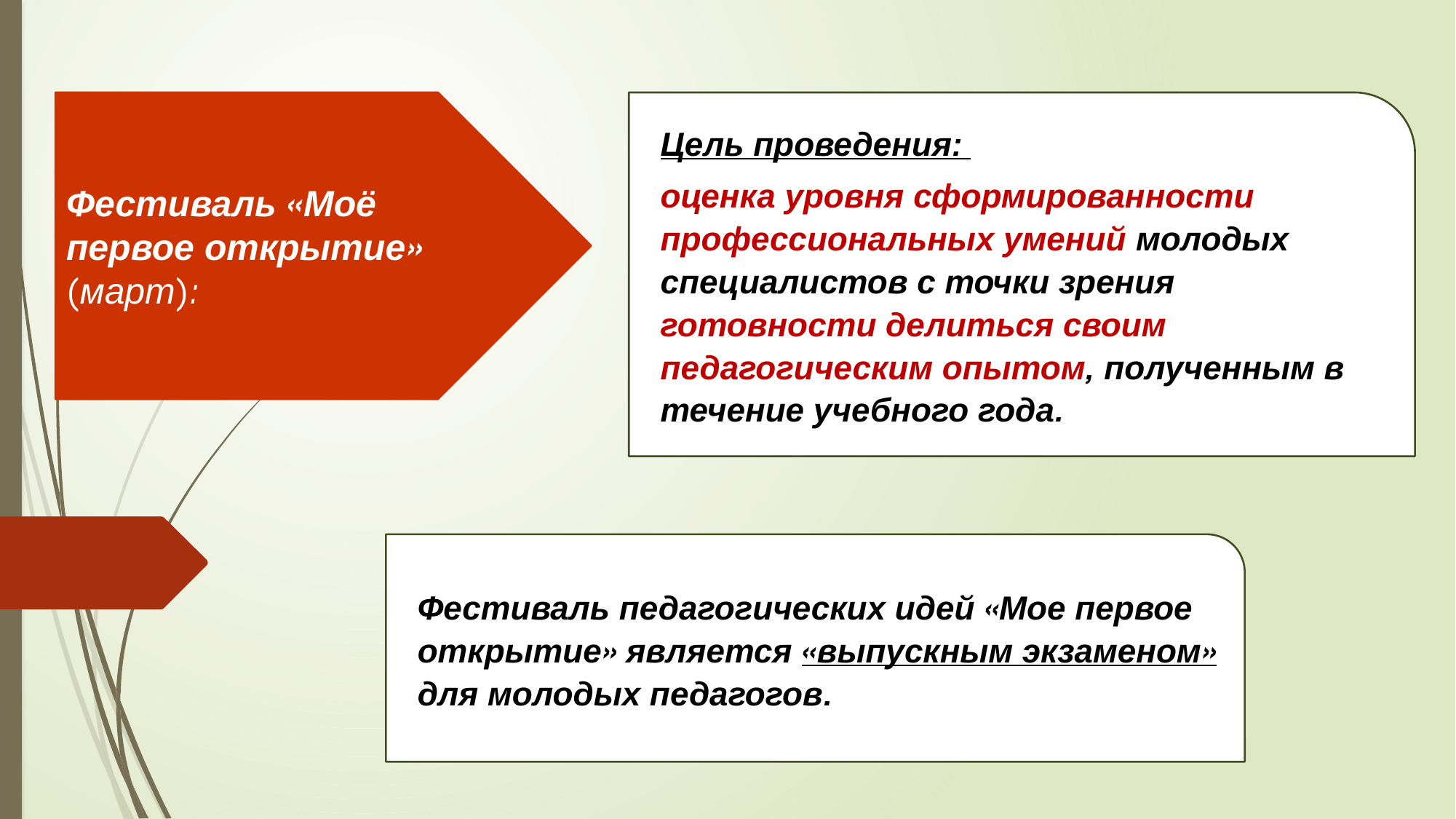

Фестиваль «Моё первое открытие»
(март):
Цель проведения:
оценка уровня сформированности профессиональных умений молодых специалистов с точки зрения готовности делиться своим педагогическим опытом, полученным в течение учебного года.
Фестиваль педагогических идей «Мое первое открытие» является «выпускным экзаменом» для молодых педагогов.